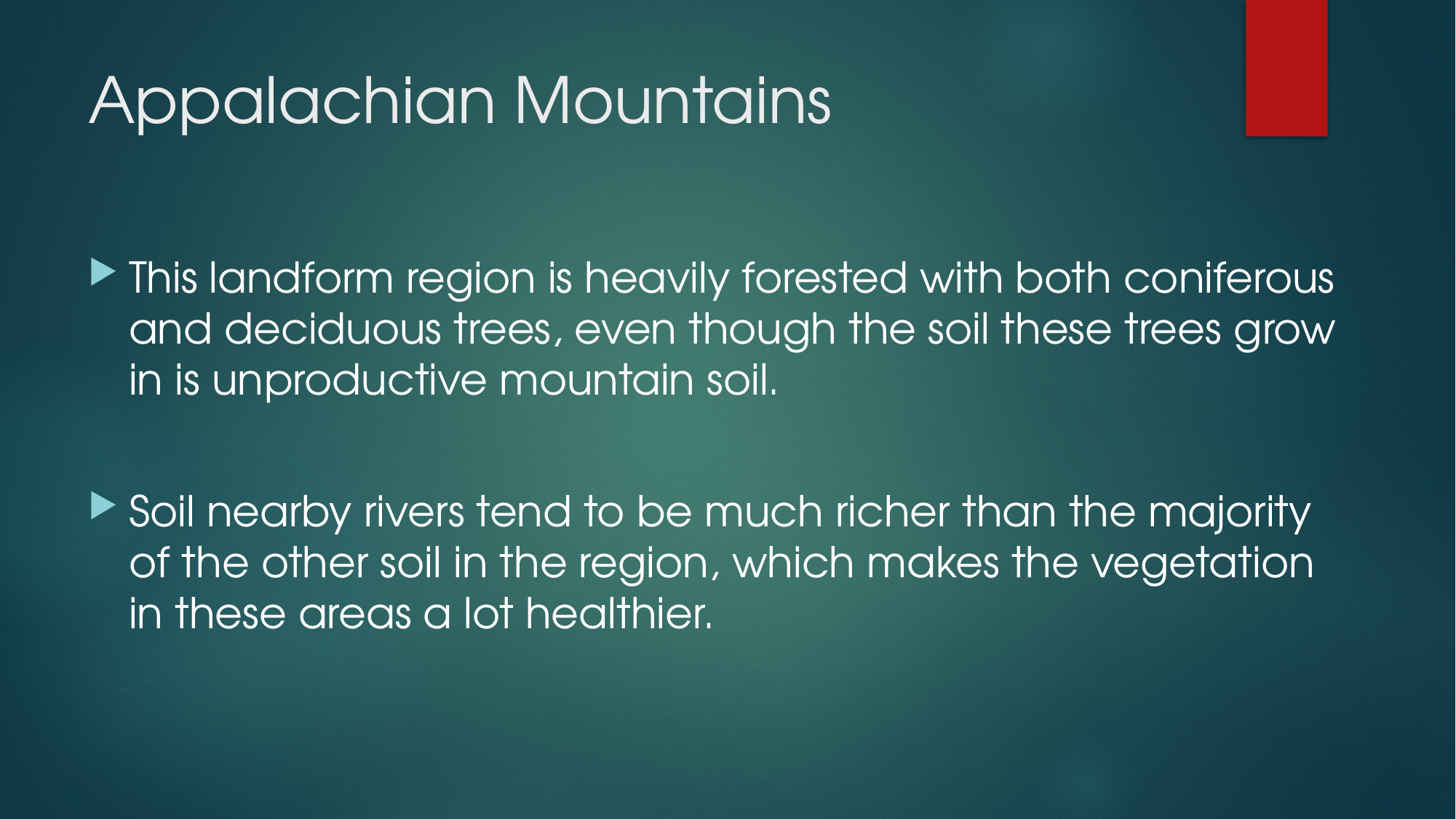

# Appalachian Mountains
This landform region is heavily forested with both coniferous and deciduous trees, even though the soil these trees grow in is unproductive mountain soil.

Soil nearby rivers tend to be much richer than the majority of the other soil in the region, which makes the vegetation in these areas a lot healthier.